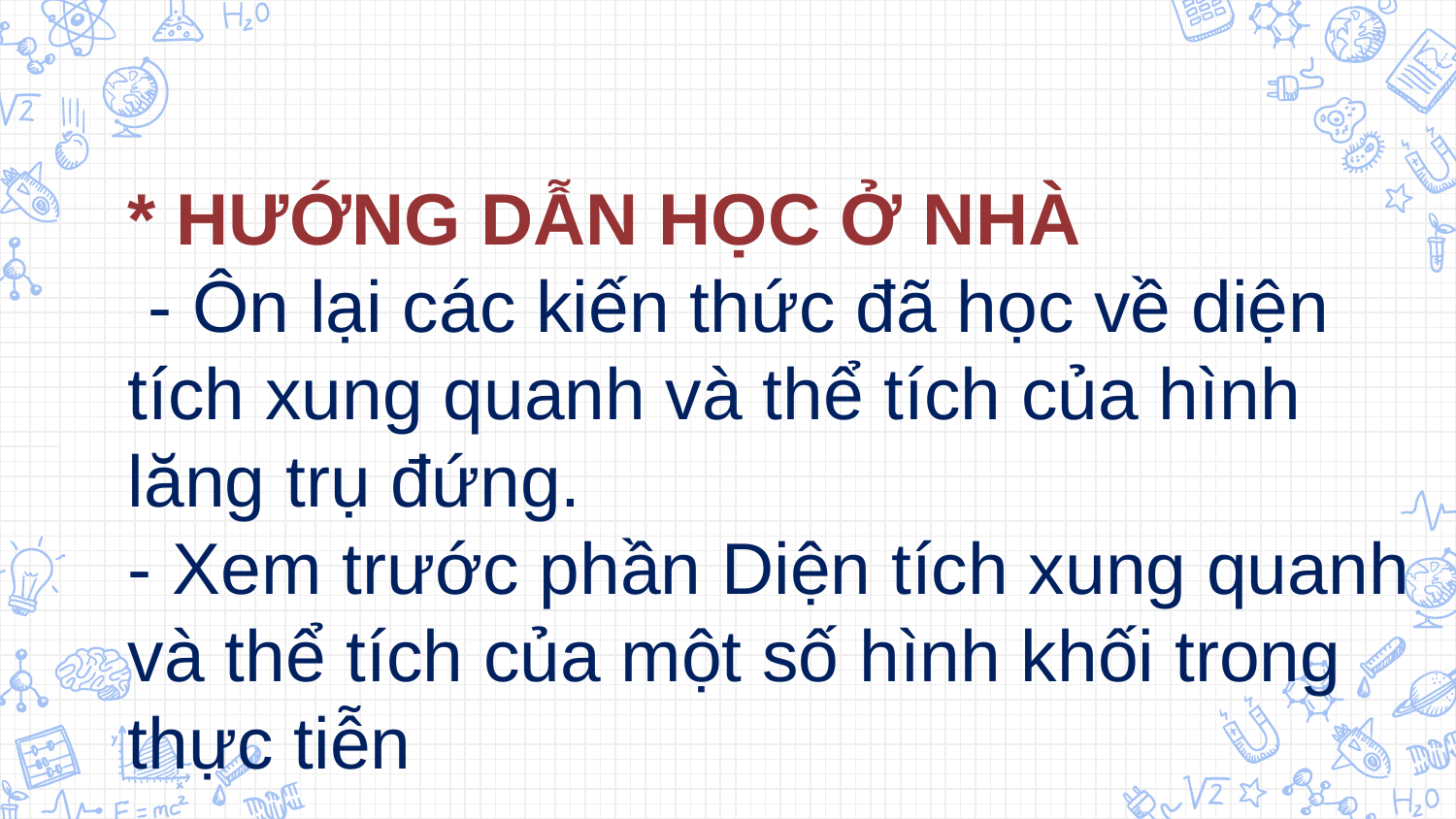

* HƯỚNG DẪN HỌC Ở NHÀ
 - Ôn lại các kiến thức đã học về diện tích xung quanh và thể tích của hình lăng trụ đứng.
- Xem trước phần Diện tích xung quanh và thể tích của một số hình khối trong thực tiễn